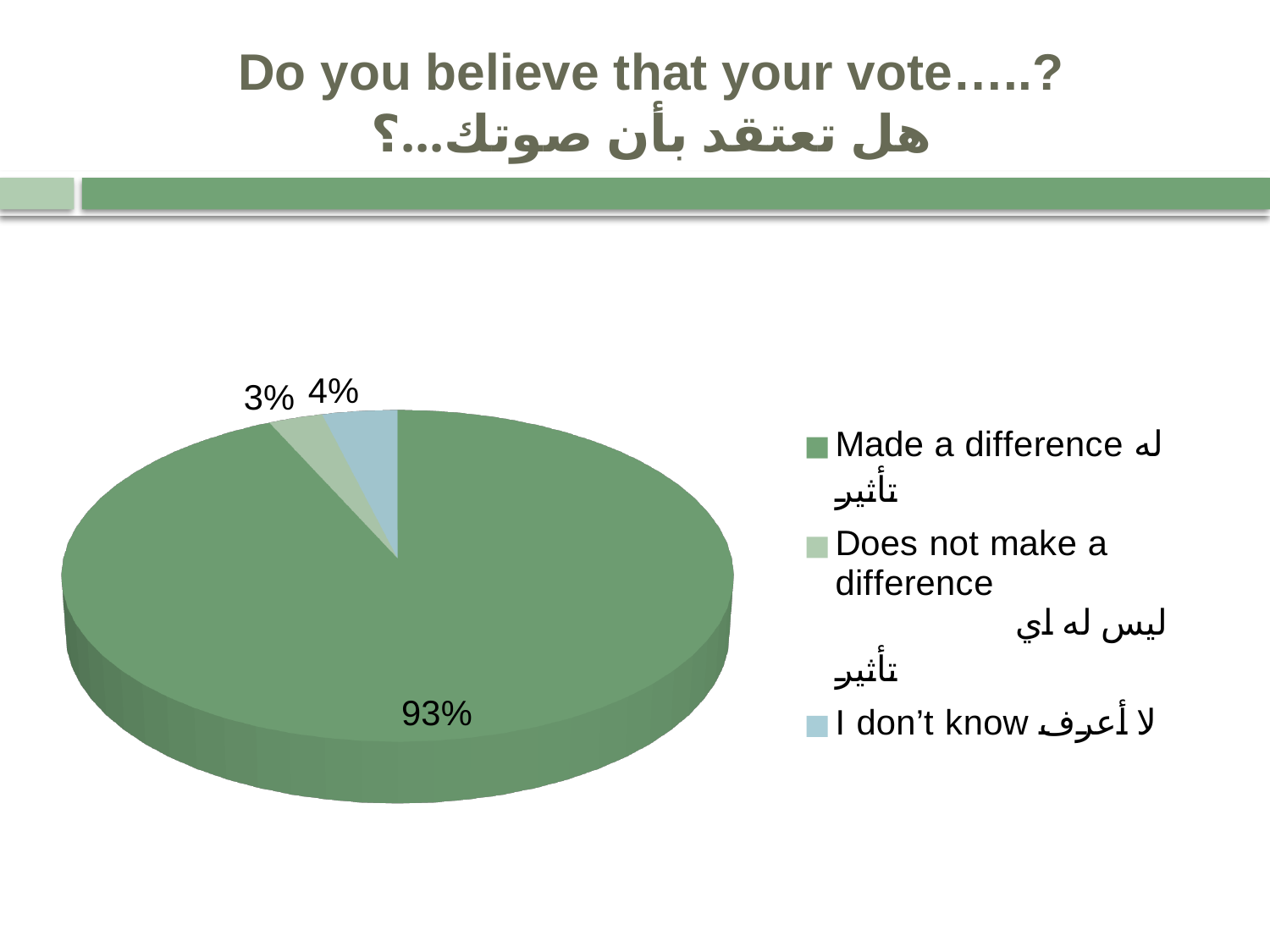

# Do you believe that your vote…..? هل تعتقد بأن صوتك...؟

[unsupported chart]